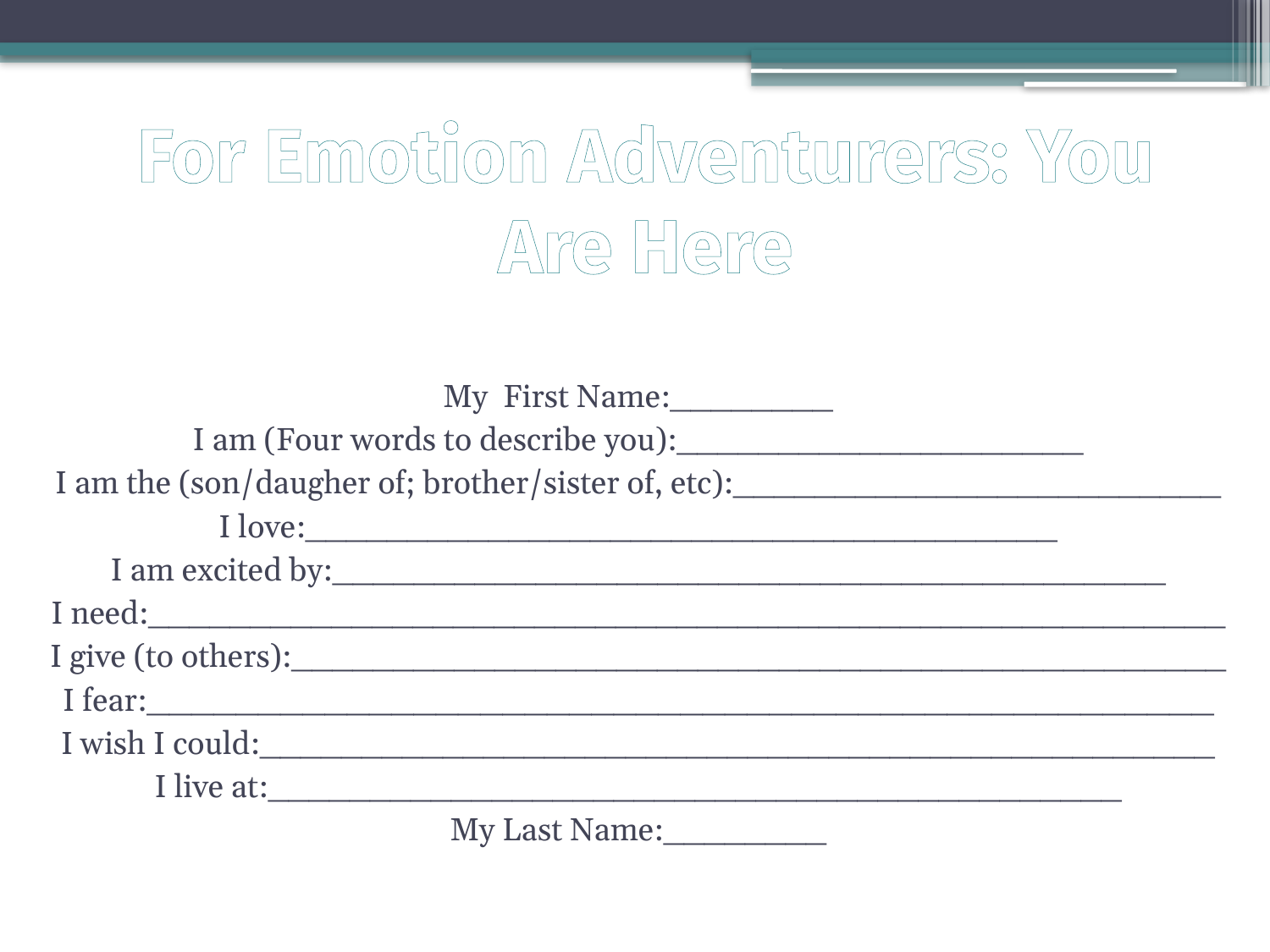

# For Emotion Adventurers: You Are Here
My  First Name:________
I am (Four words to describe you):____________________
I am the (son/daugher of; brother/sister of, etc):________________________
I love:_____________________________________
I am excited by:_________________________________________
I need:_____________________________________________________
I give (to others):______________________________________________
I fear:________________________________________________
I wish I could:_______________________________________________
I live at:__________________________________________
My Last Name:________